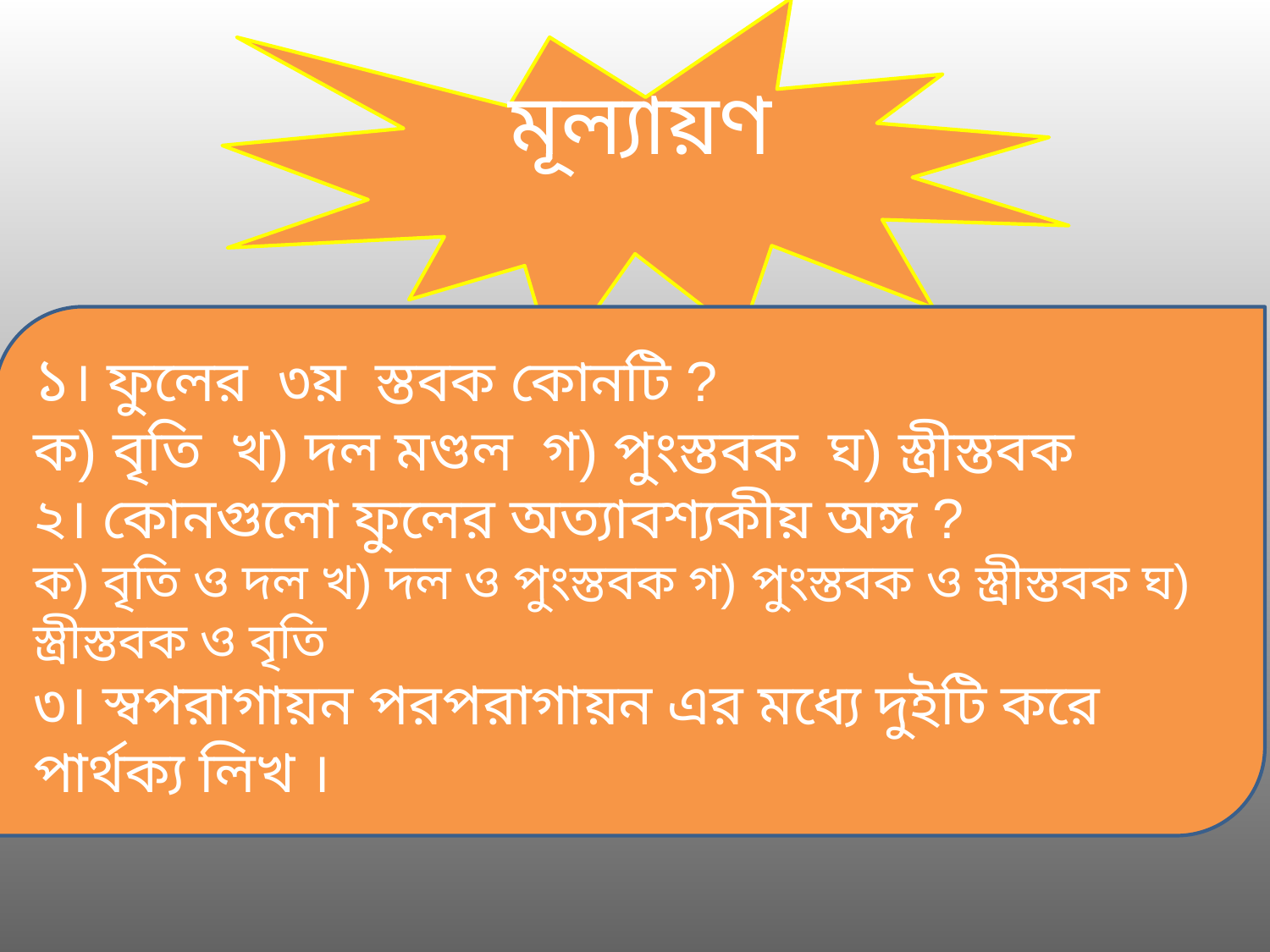

মূল্যায়ণ

১। ফুলের  ৩য়  স্তবক কোনটি ?
ক) বৃতি  খ) দল মণ্ডল  গ) পুংস্তবক  ঘ) স্ত্রীস্তবক
২। কোনগুলো ফুলের অত্যাবশ্যকীয় অঙ্গ ?
ক) বৃতি ও দল খ) দল ও পুংস্তবক গ) পুংস্তবক ও স্ত্রীস্তবক ঘ) স্ত্রীস্তবক ও বৃতি
৩। স্বপরাগায়ন পরপরাগায়ন এর মধ্যে দুইটি করে পার্থক্য লিখ ।